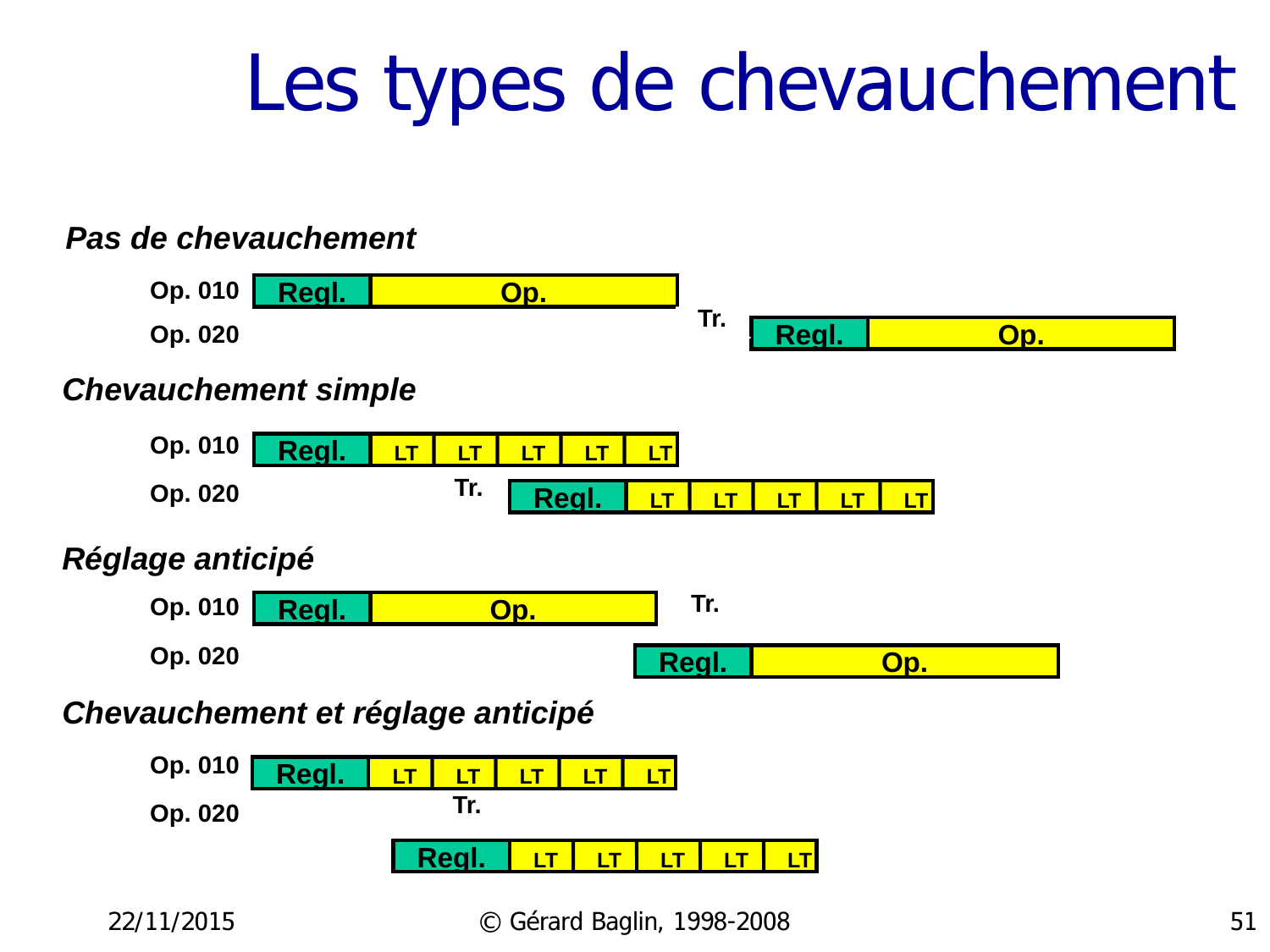

# Les types de chevauchement
Pas de chevauchement
Op. 010
Regl.
Op.
Tr.

Op. 020
Regl.
Op.
Chevauchement simple
Op. 010
Regl.

LT

LT

LT

LT

LT
Tr.

Op. 020
Regl.

LT

LT

LT

LT

LT
Réglage anticipé
Tr.
Op. 010

Regl.
Op.

Op. 020
Regl.
Op.
Chevauchement et réglage anticipé
Op. 010
Regl.

LT

LT

LT

LT

LT
Tr.

Op. 020
Regl.

LT

LT

LT

LT

LT
22/11/2015
© Gérard Baglin, 1998-2008
51